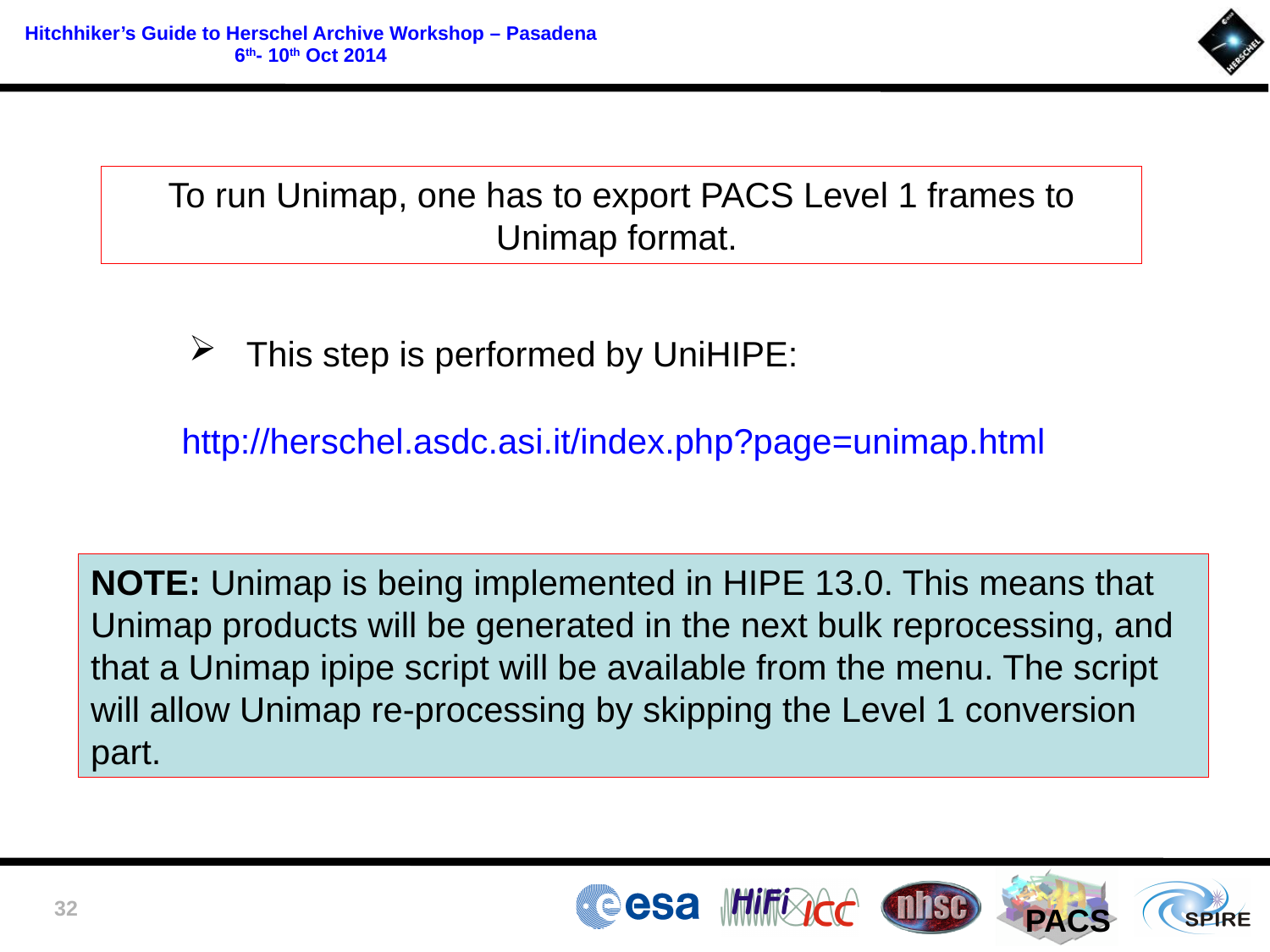

To run Unimap, one has to export PACS Level 1 frames to Unimap format.
 This step is performed by UniHIPE:
http://herschel.asdc.asi.it/index.php?page=unimap.html
NOTE: Unimap is being implemented in HIPE 13.0. This means that Unimap products will be generated in the next bulk reprocessing, and that a Unimap ipipe script will be available from the menu. The script
will allow Unimap re-processing by skipping the Level 1 conversion part.
32